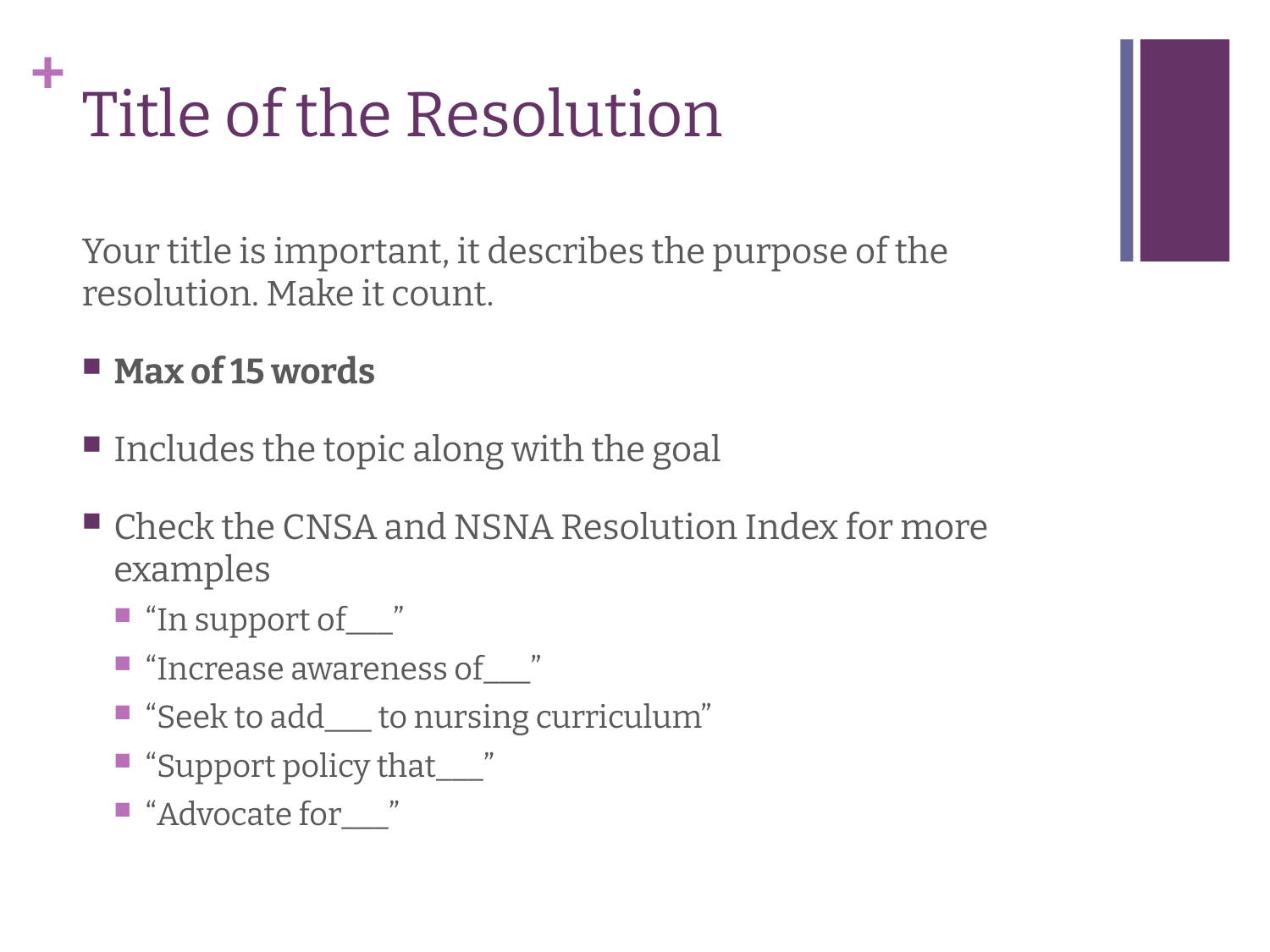

# Title of the Resolution
Your title is important, it describes the purpose of the resolution. Make it count.
Max of 15 words
Includes the topic along with the goal
Check the CNSA and NSNA Resolution Index for more examples
“In support of___”
“Increase awareness of___”
“Seek to add___ to nursing curriculum”
“Support policy that___”
“Advocate for___”